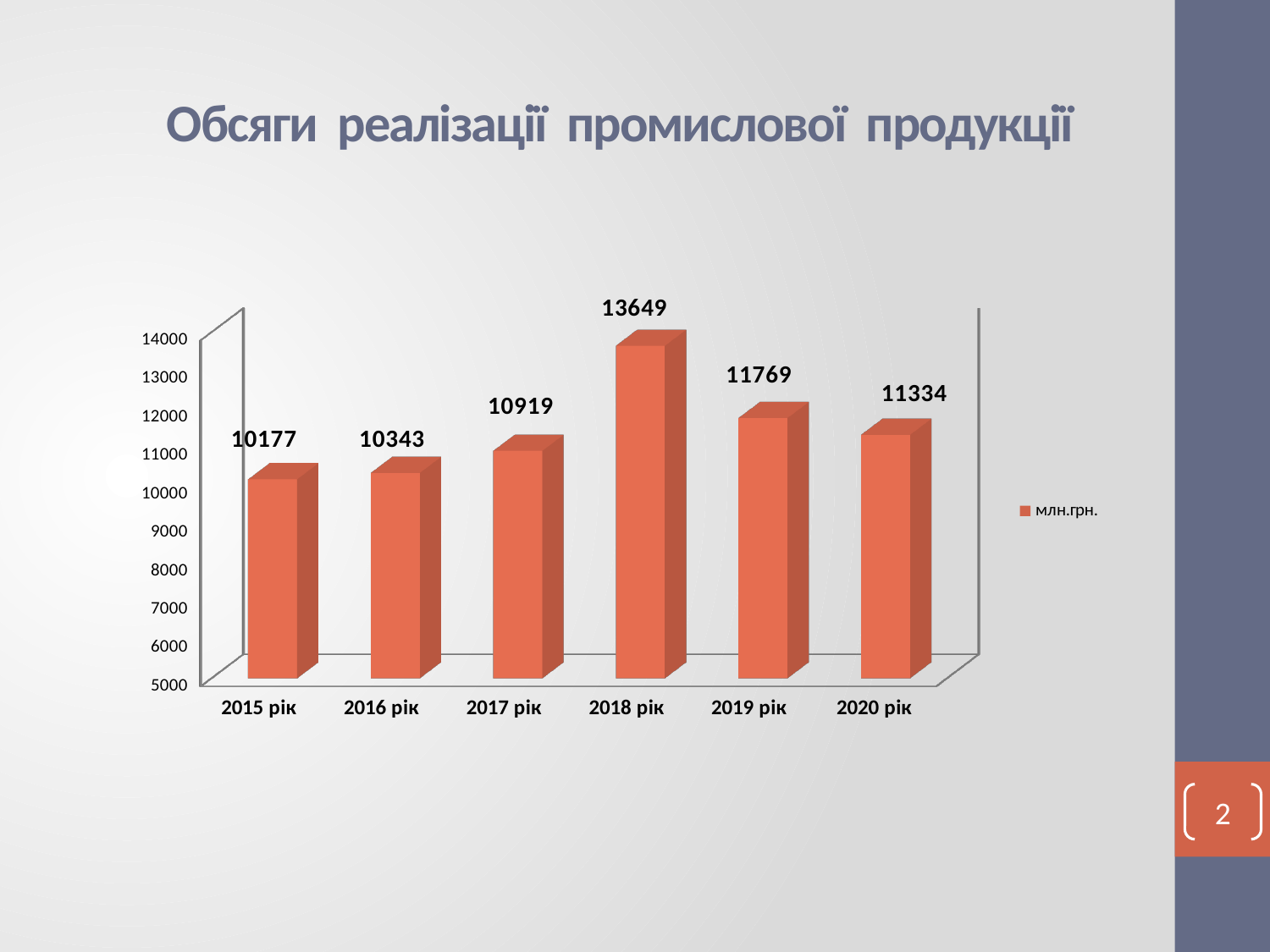

Обсяги  реалізації  промислової  продукції

[unsupported chart]

2